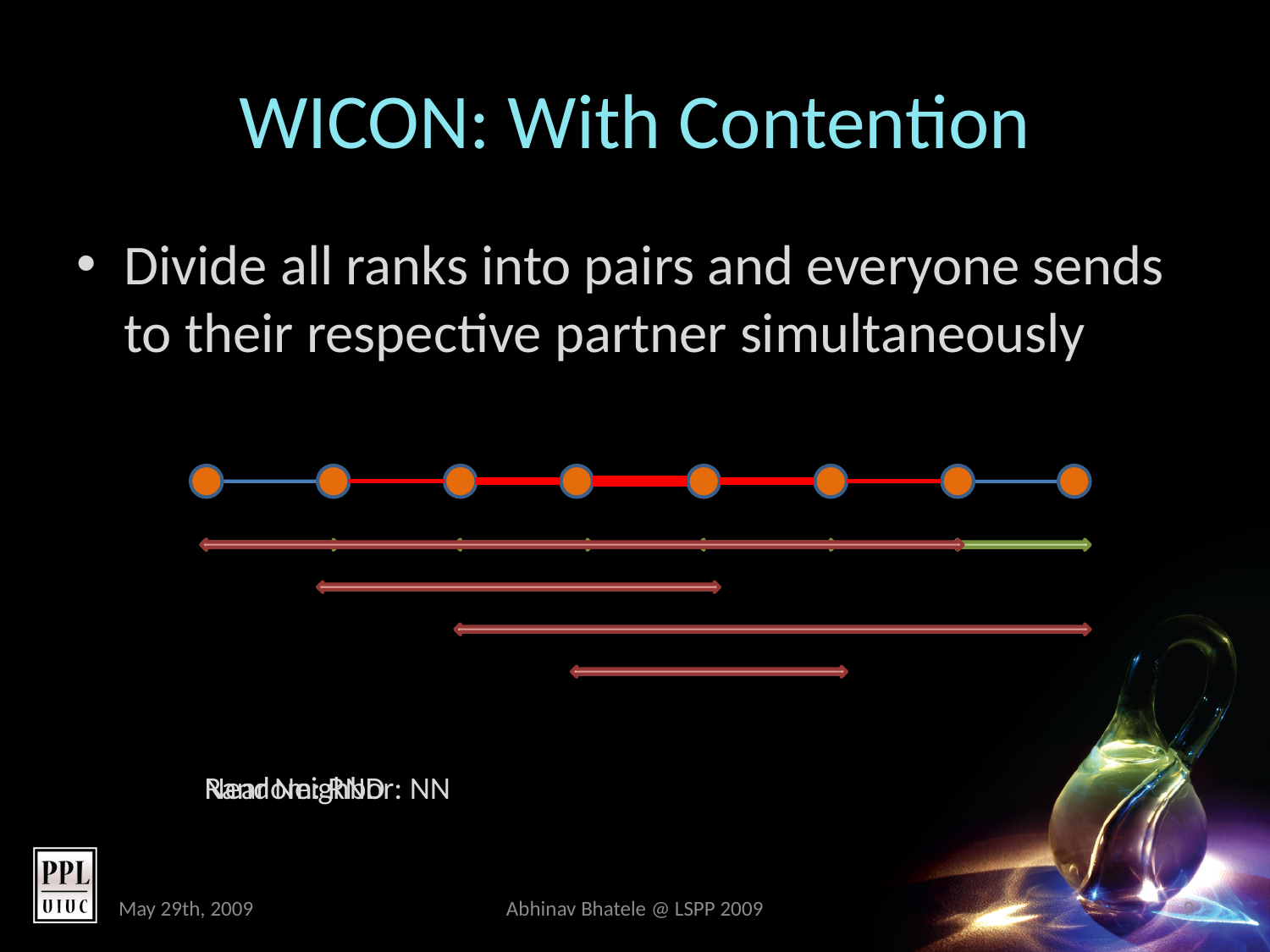

# WICON: With Contention
Divide all ranks into pairs and everyone sends to their respective partner simultaneously

Near Neighbor: NN
Random: RND
May 29th, 2009
Abhinav Bhatele @ LSPP 2009
9